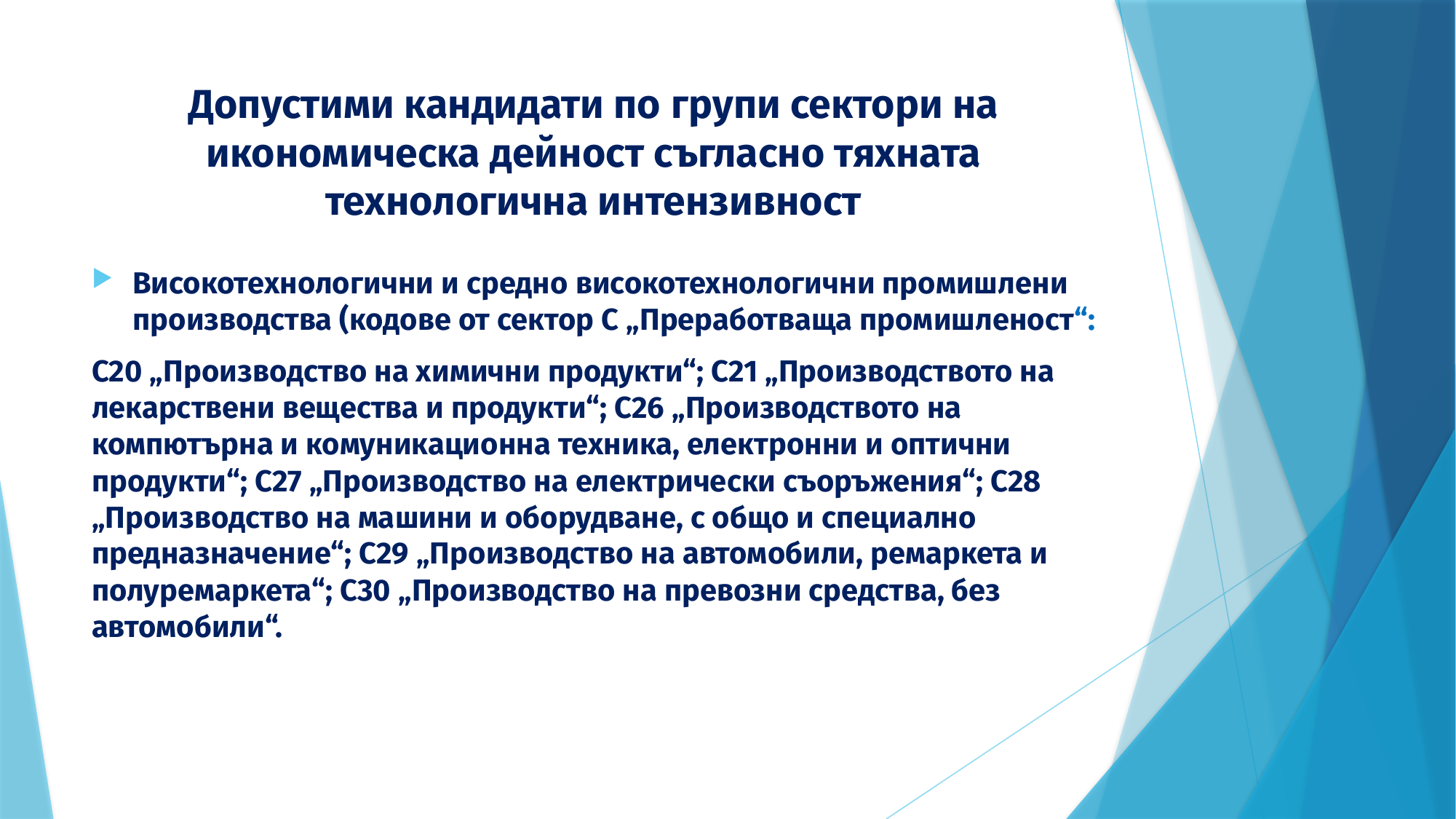

# Допустими кандидати по групи сектори на икономическа дейност съгласно тяхната технологична интензивност
Високотехнологични и средно високотехнологични промишлени производства (кодове от сектор С „Преработваща промишленост“:
С20 „Производство на химични продукти“; C21 „Производството на лекарствени вещества и продукти“; C26 „Производството на компютърна и комуникационна техника, електронни и оптични продукти“; С27 „Производство на електрически съоръжения“; С28 „Производство на машини и оборудване, с общо и специално предназначение“; С29 „Производство на автомобили, ремаркета и полуремаркета“; С30 „Производство на превозни средства, без автомобили“.